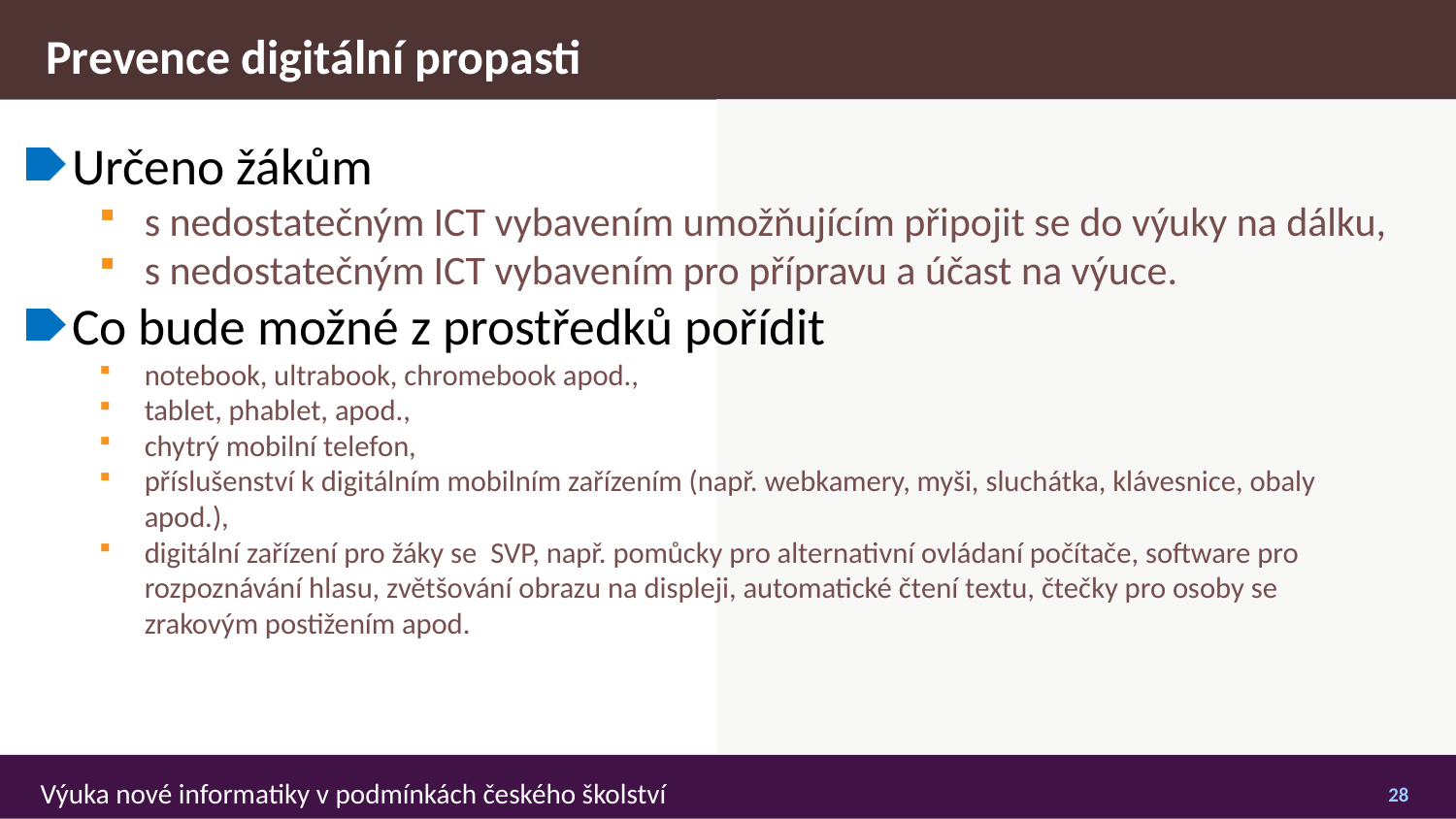

# Prevence digitální propasti

Určeno žákům
s nedostatečným ICT vybavením umožňujícím připojit se do výuky na dálku,
s nedostatečným ICT vybavením pro přípravu a účast na výuce.
Co bude možné z prostředků pořídit
notebook, ultrabook, chromebook apod.,
tablet, phablet, apod.,
chytrý mobilní telefon,
příslušenství k digitálním mobilním zařízením (např. webkamery, myši, sluchátka, klávesnice, obaly apod.),
digitální zařízení pro žáky se  SVP, např. pomůcky pro alternativní ovládaní počítače, software pro rozpoznávání hlasu, zvětšování obrazu na displeji, automatické čtení textu, čtečky pro osoby se zrakovým postižením apod.
28